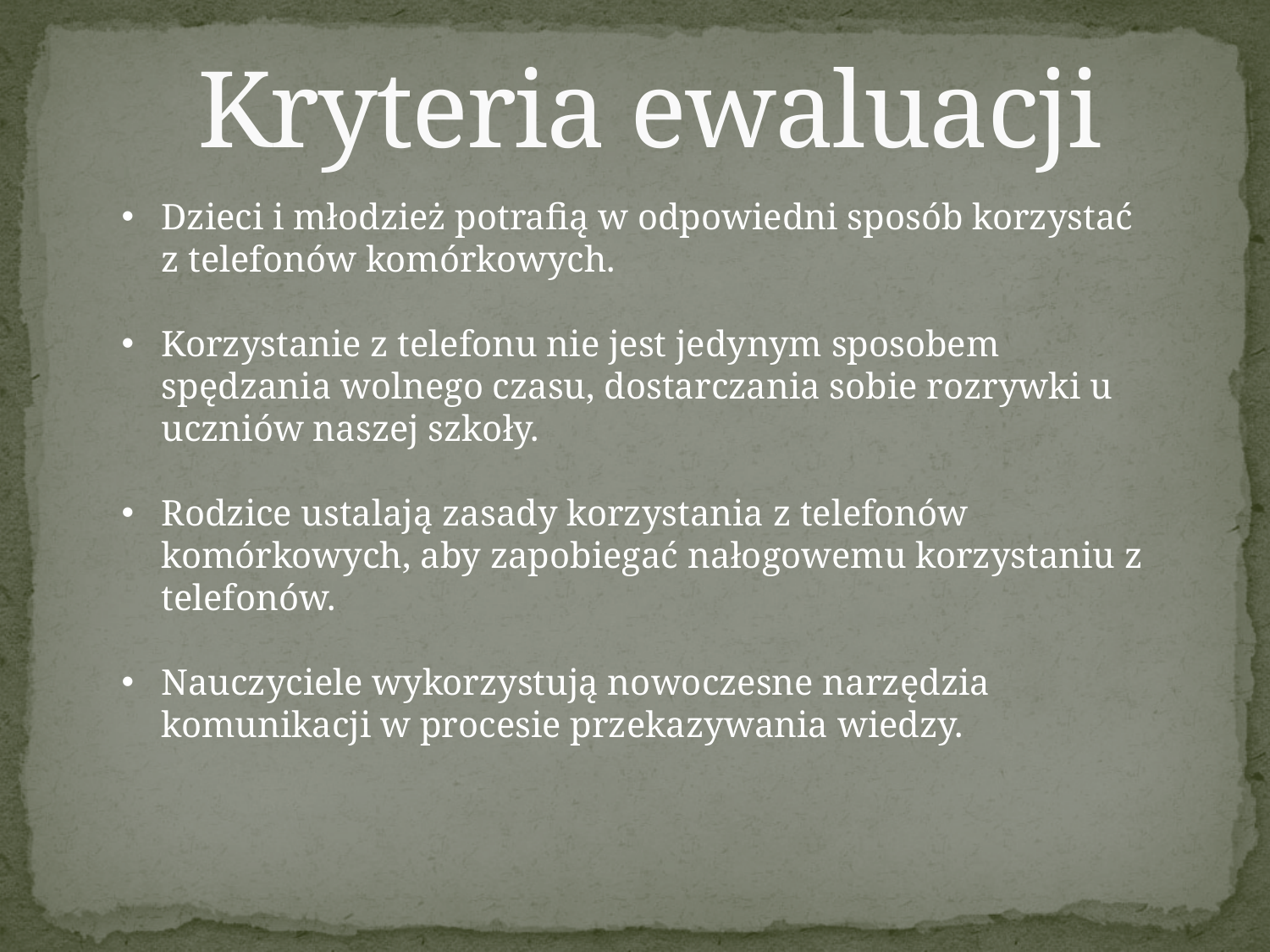

# Kryteria ewaluacji
Dzieci i młodzież potrafią w odpowiedni sposób korzystać z telefonów komórkowych.

Korzystanie z telefonu nie jest jedynym sposobem spędzania wolnego czasu, dostarczania sobie rozrywki u uczniów naszej szkoły.

Rodzice ustalają zasady korzystania z telefonów komórkowych, aby zapobiegać nałogowemu korzystaniu z telefonów.

Nauczyciele wykorzystują nowoczesne narzędzia komunikacji w procesie przekazywania wiedzy.